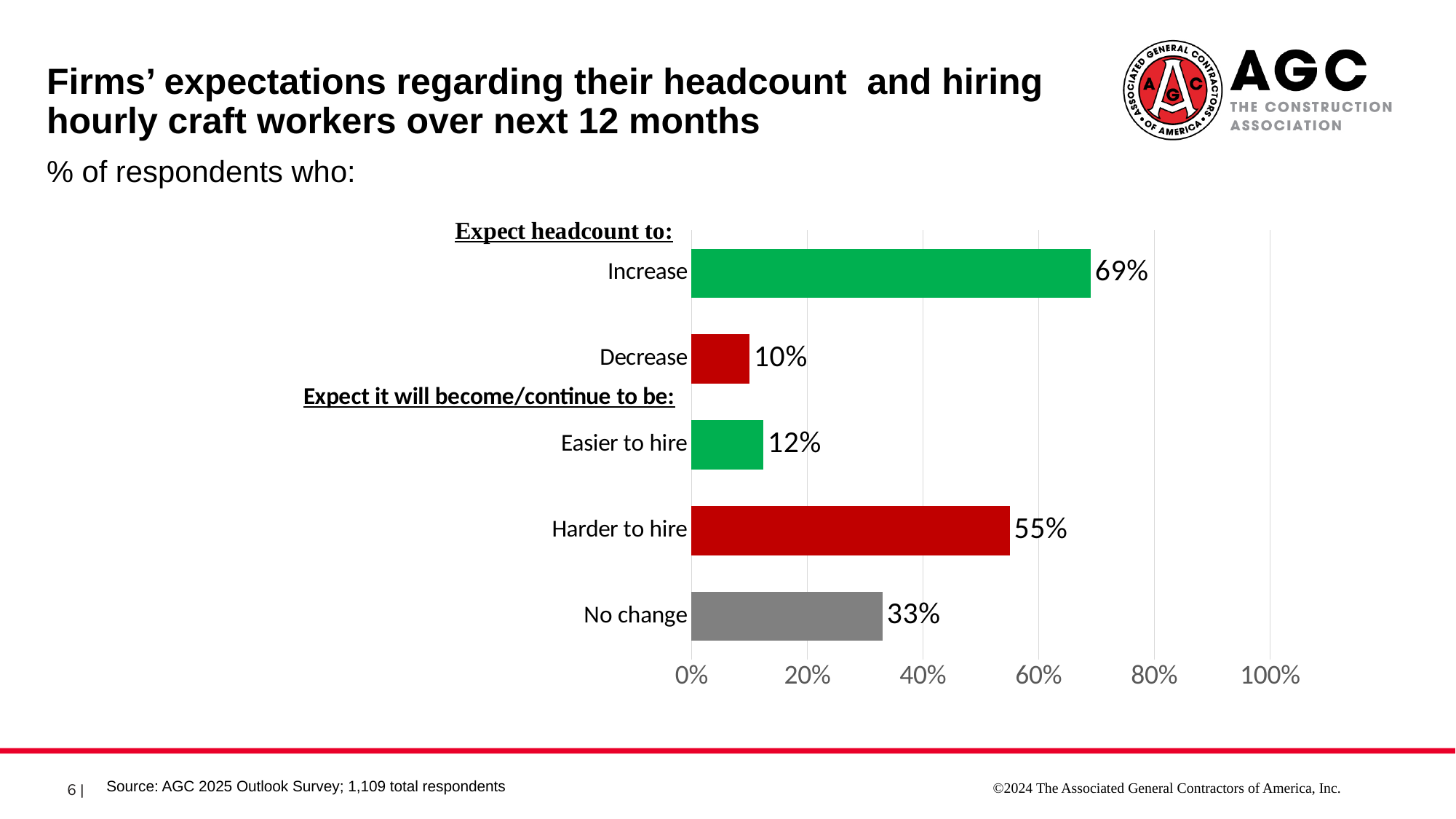

Firms’ expectations regarding their headcount  and hiring hourly craft workers over next 12 months
% of respondents who:

### Chart

| Category | US |
|---|---|
| No change | 0.33 |
| Harder to hire | 0.55 |
| Easier to hire | 0.124151309408341 |
| Decrease | 0.1 |
| Increase | 0.69 |
Source: AGC 2025 Outlook Survey; 1,109 total respondents

©2024 The Associated General Contractors of America, Inc.